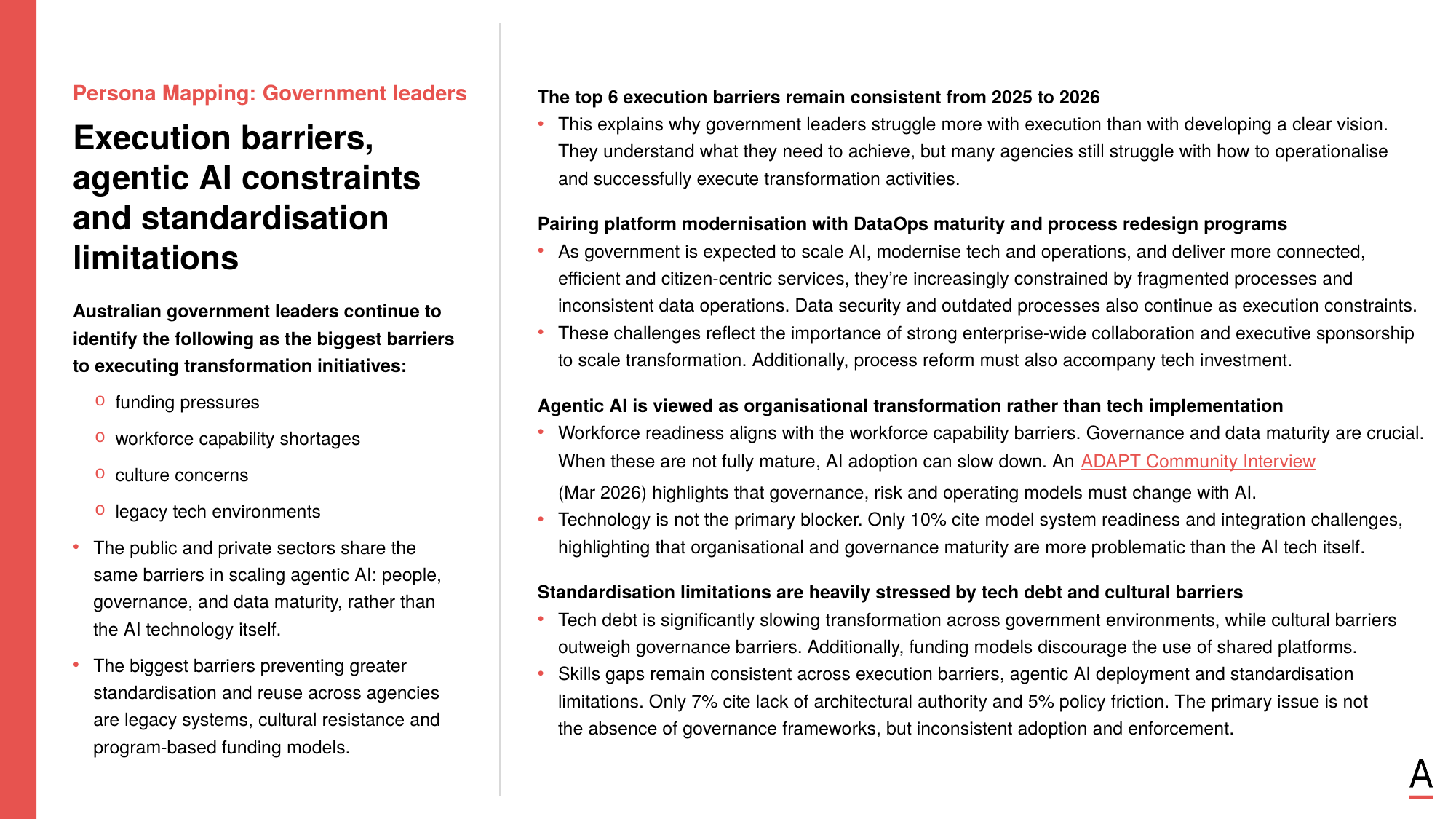

Persona Mapping: Government leaders
The top 6 execution barriers remain consistent from 2025 to 2026
This explains why government leaders struggle more with execution than with developing a clear vision. They understand what they need to achieve, but many agencies still struggle with how to operationalise
and successfully execute transformation activities.
Pairing platform modernisation with DataOps maturity and process redesign programs
As government is expected to scale AI, modernise tech and operations, and deliver more connected, efficient and citizen-centric services, they’re increasingly constrained by fragmented processes and inconsistent data operations. Data security and outdated processes also continue as execution constraints.
These challenges reflect the importance of strong enterprise-wide collaboration and executive sponsorship to scale transformation. Additionally, process reform must also accompany tech investment.
Agentic AI is viewed as organisational transformation rather than tech implementation
Workforce readiness aligns with the workforce capability barriers. Governance and data maturity are crucial. When these are not fully mature, AI adoption can slow down. An ADAPT Community Interview
(Mar 2026) highlights that governance, risk and operating models must change with AI.
Technology is not the primary blocker. Only 10% cite model system readiness and integration challenges, highlighting that organisational and governance maturity are more problematic than the AI tech itself.
Standardisation limitations are heavily stressed by tech debt and cultural barriers
Tech debt is significantly slowing transformation across government environments, while cultural barriers outweigh governance barriers. Additionally, funding models discourage the use of shared platforms.
Skills gaps remain consistent across execution barriers, agentic AI deployment and standardisation limitations. Only 7% cite lack of architectural authority and 5% policy friction. The primary issue is not
the absence of governance frameworks, but inconsistent adoption and enforcement.
Execution barriers,
agentic AI constraints and standardisation limitations
Australian government leaders continue to identify the following as the biggest barriers to executing transformation initiatives:
funding pressures
workforce capability shortages
culture concerns
legacy tech environments
The public and private sectors share the same barriers in scaling agentic AI: people, governance, and data maturity, rather than the AI technology itself.
The biggest barriers preventing greater standardisation and reuse across agencies are legacy systems, cultural resistance and program-based funding models.